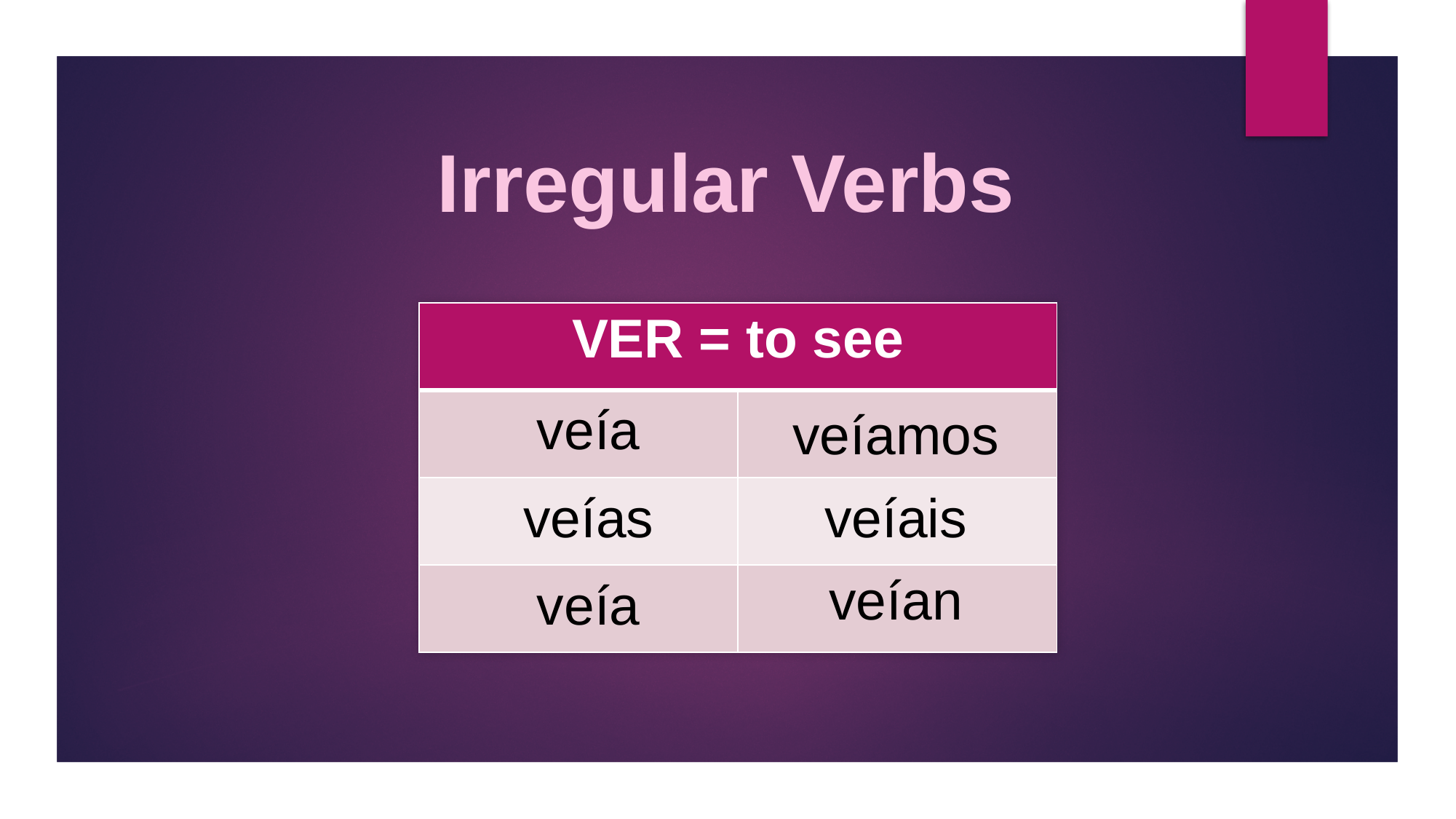

Irregular Verbs
| VER = to see |  |
| --- | --- |
|  |  |
|  |  |
|  |  |
veía
veíamos
veías
veíais
veían
veía